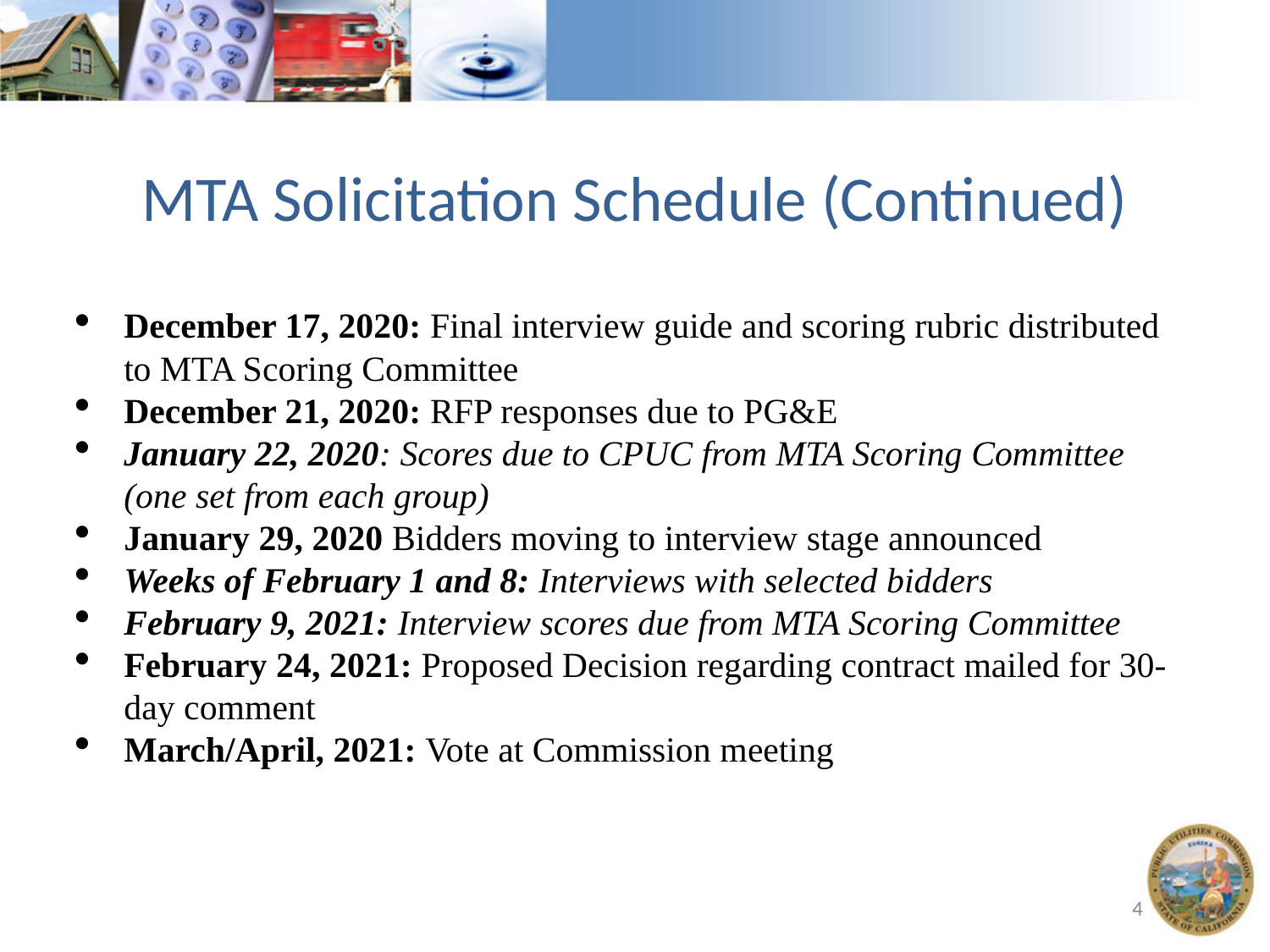

# MTA Solicitation Schedule (Continued)
December 17, 2020: Final interview guide and scoring rubric distributed to MTA Scoring Committee
December 21, 2020: RFP responses due to PG&E
January 22, 2020: Scores due to CPUC from MTA Scoring Committee (one set from each group)
January 29, 2020 Bidders moving to interview stage announced
Weeks of February 1 and 8: Interviews with selected bidders
February 9, 2021: Interview scores due from MTA Scoring Committee
February 24, 2021: Proposed Decision regarding contract mailed for 30-day comment
March/April, 2021: Vote at Commission meeting

4